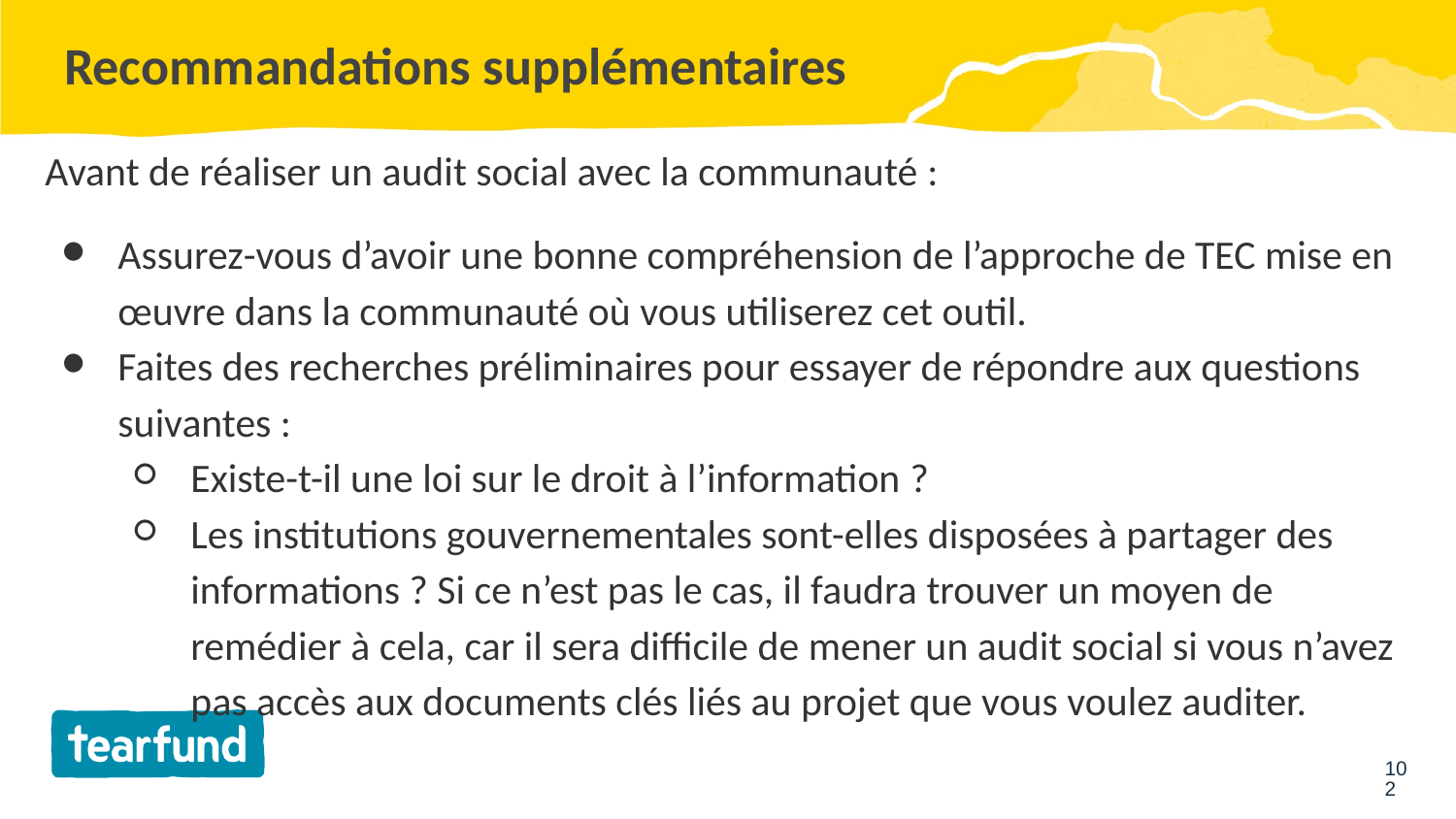

# Recommandations supplémentaires
Avant de réaliser un audit social avec la communauté :
Assurez-vous d’avoir une bonne compréhension de l’approche de TEC mise en œuvre dans la communauté où vous utiliserez cet outil.
Faites des recherches préliminaires pour essayer de répondre aux questions suivantes :
Existe-t-il une loi sur le droit à l’information ?
Les institutions gouvernementales sont-elles disposées à partager des informations ? Si ce n’est pas le cas, il faudra trouver un moyen de remédier à cela, car il sera difficile de mener un audit social si vous n’avez pas accès aux documents clés liés au projet que vous voulez auditer.